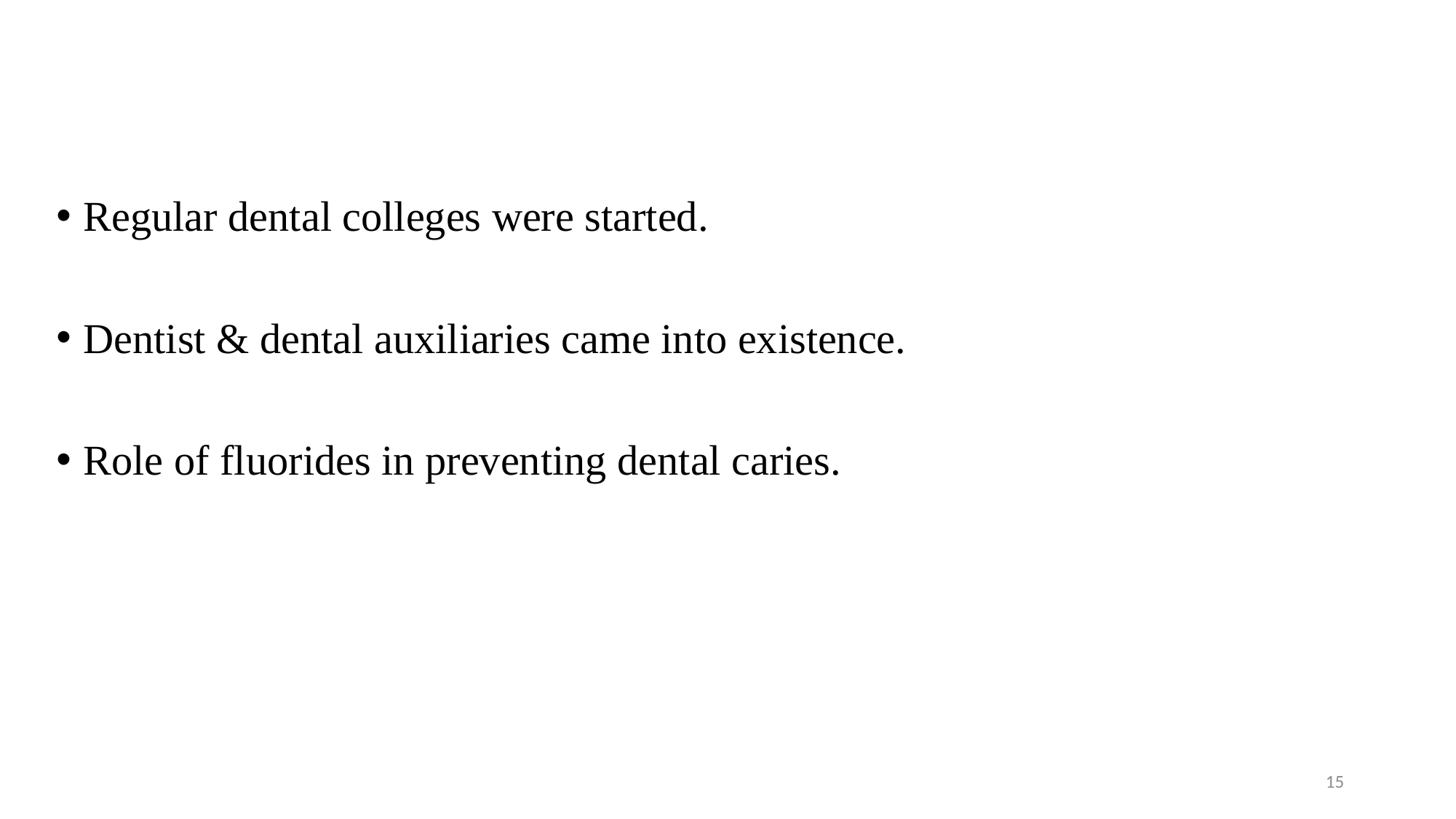

Regular dental colleges were started.

Dentist & dental auxiliaries came into existence.

Role of fluorides in preventing dental caries.
15